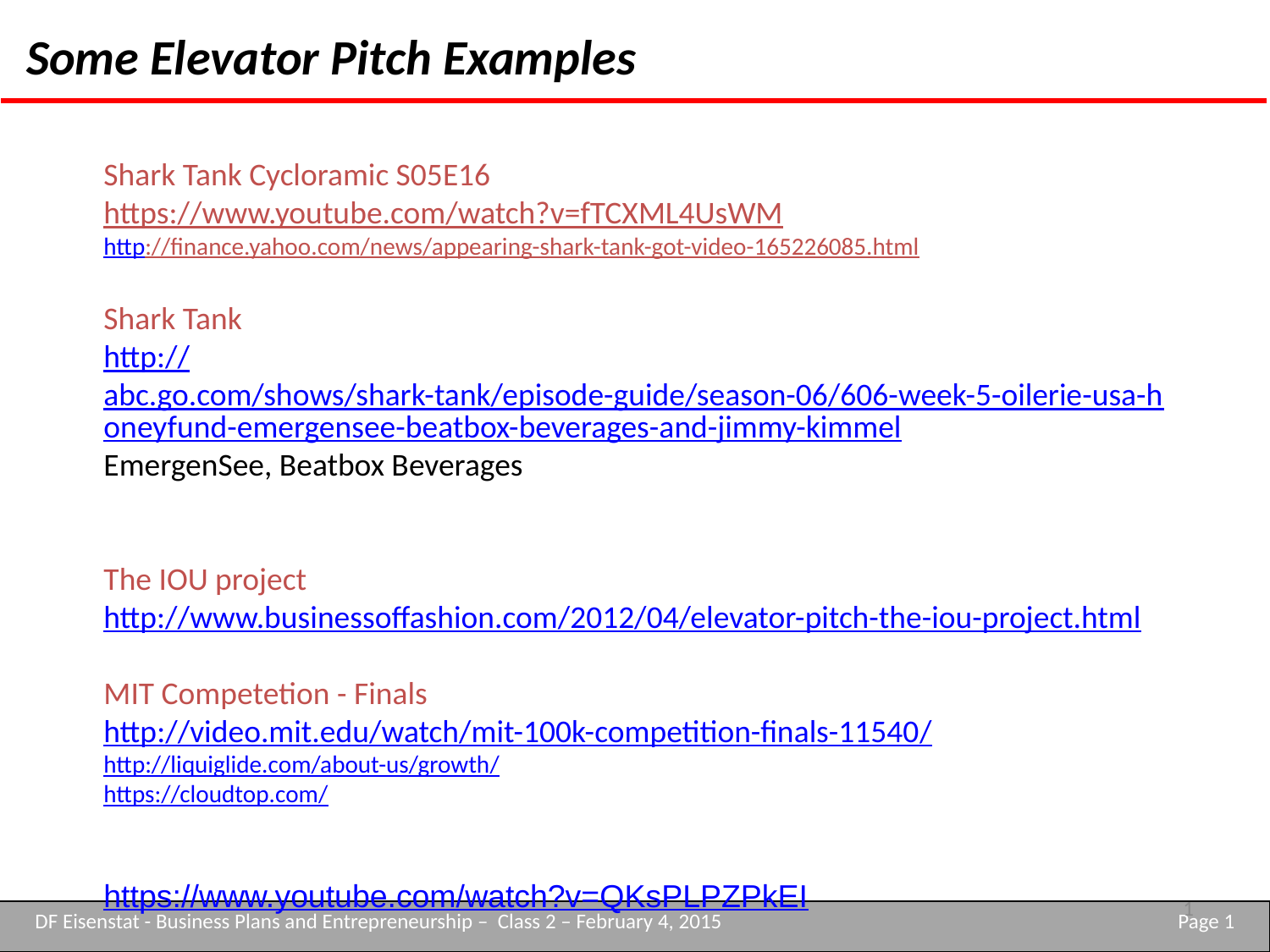

Some Elevator Pitch Examples
Shark Tank Cycloramic S05E16
https://www.youtube.com/watch?v=fTCXML4UsWM
http://finance.yahoo.com/news/appearing-shark-tank-got-video-165226085.html
Shark Tank
http://abc.go.com/shows/shark-tank/episode-guide/season-06/606-week-5-oilerie-usa-honeyfund-emergensee-beatbox-beverages-and-jimmy-kimmel
EmergenSee, Beatbox Beverages

The IOU project
http://www.businessoffashion.com/2012/04/elevator-pitch-the-iou-project.html
MIT Competetion - Finals
http://video.mit.edu/watch/mit-100k-competition-finals-11540/
http://liquiglide.com/about-us/growth/
https://cloudtop.com/
https://www.youtube.com/watch?v=QKsPLPZPkEI
1